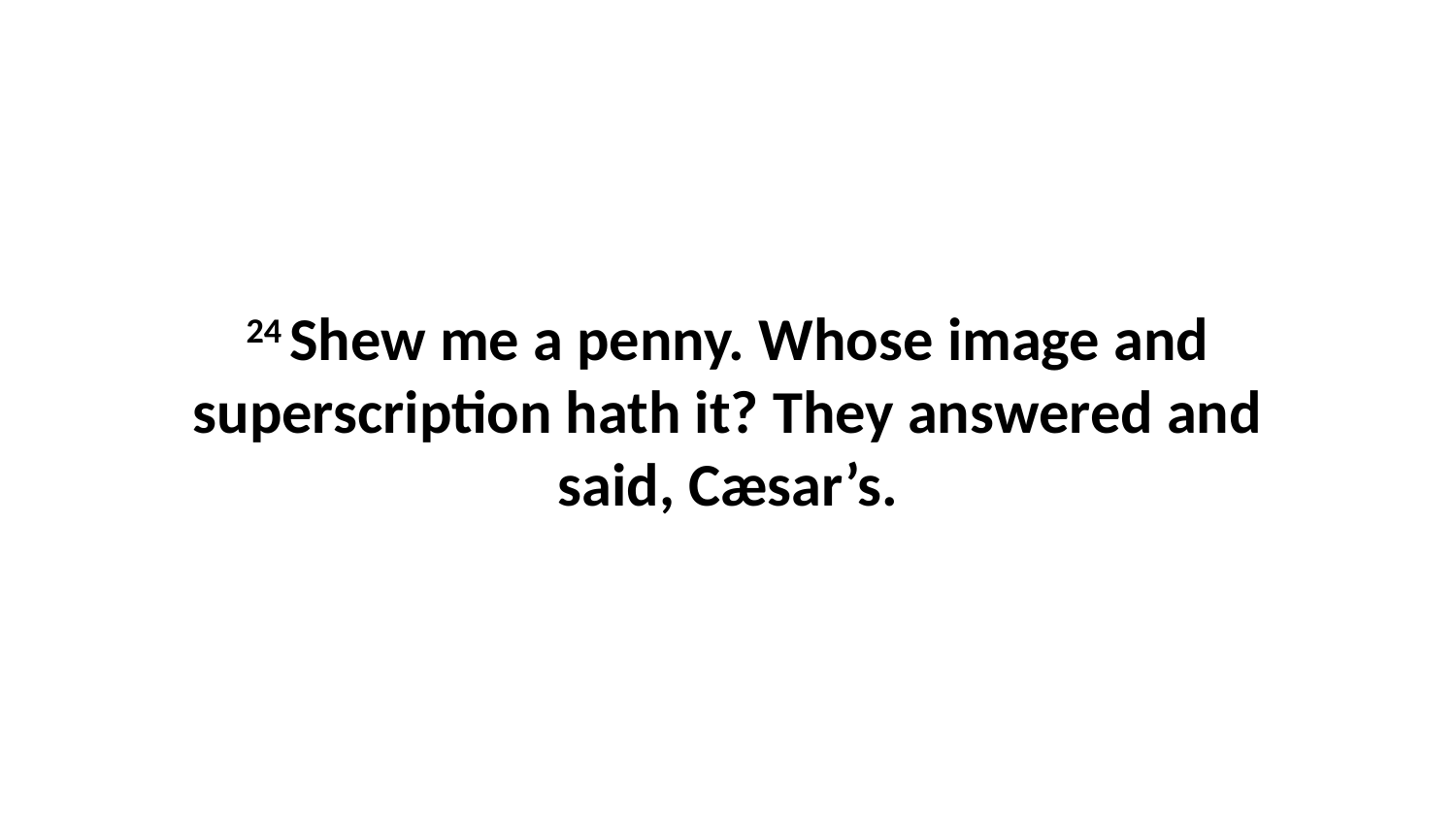

24 Shew me a penny. Whose image and superscription hath it? They answered and said, Cæsar’s.